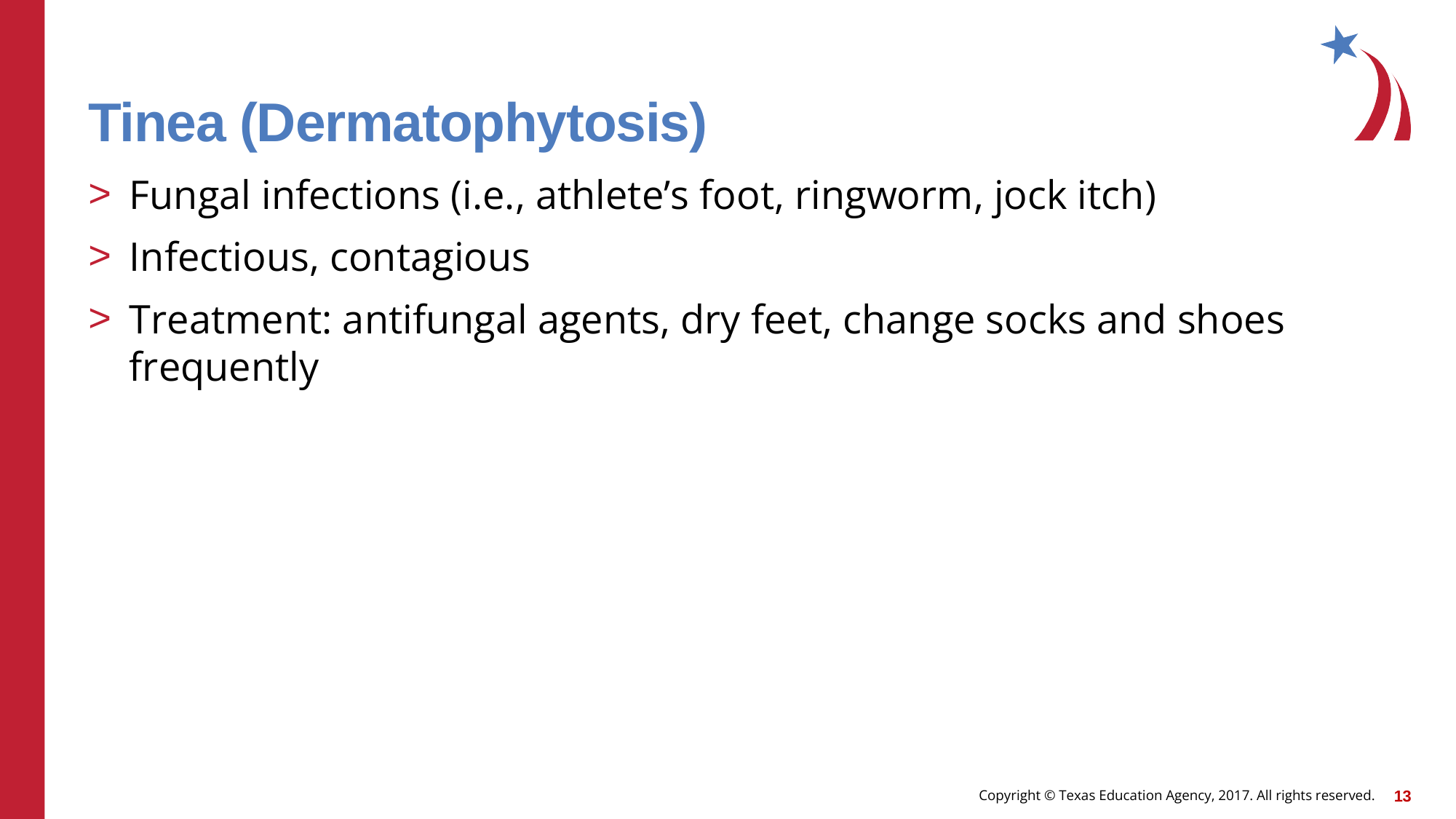

# Tinea (Dermatophytosis)
Fungal infections (i.e., athlete’s foot, ringworm, jock itch)
Infectious, contagious
Treatment: antifungal agents, dry feet, change socks and shoes frequently